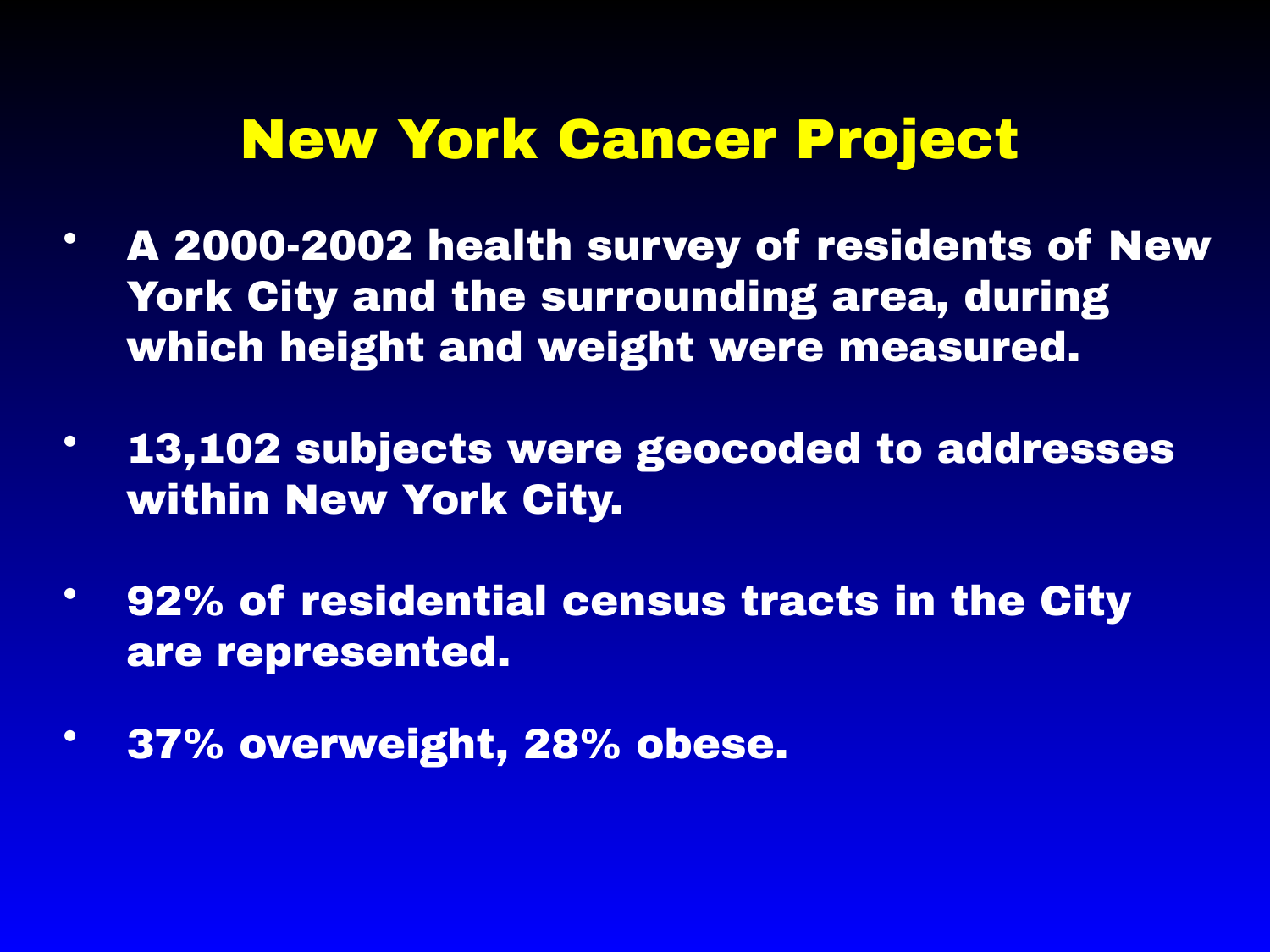

New York Cancer Project
A 2000-2002 health survey of residents of New York City and the surrounding area, during which height and weight were measured.

13,102 subjects were geocoded to addresses within New York City.

92% of residential census tracts in the City are represented.

37% overweight, 28% obese.